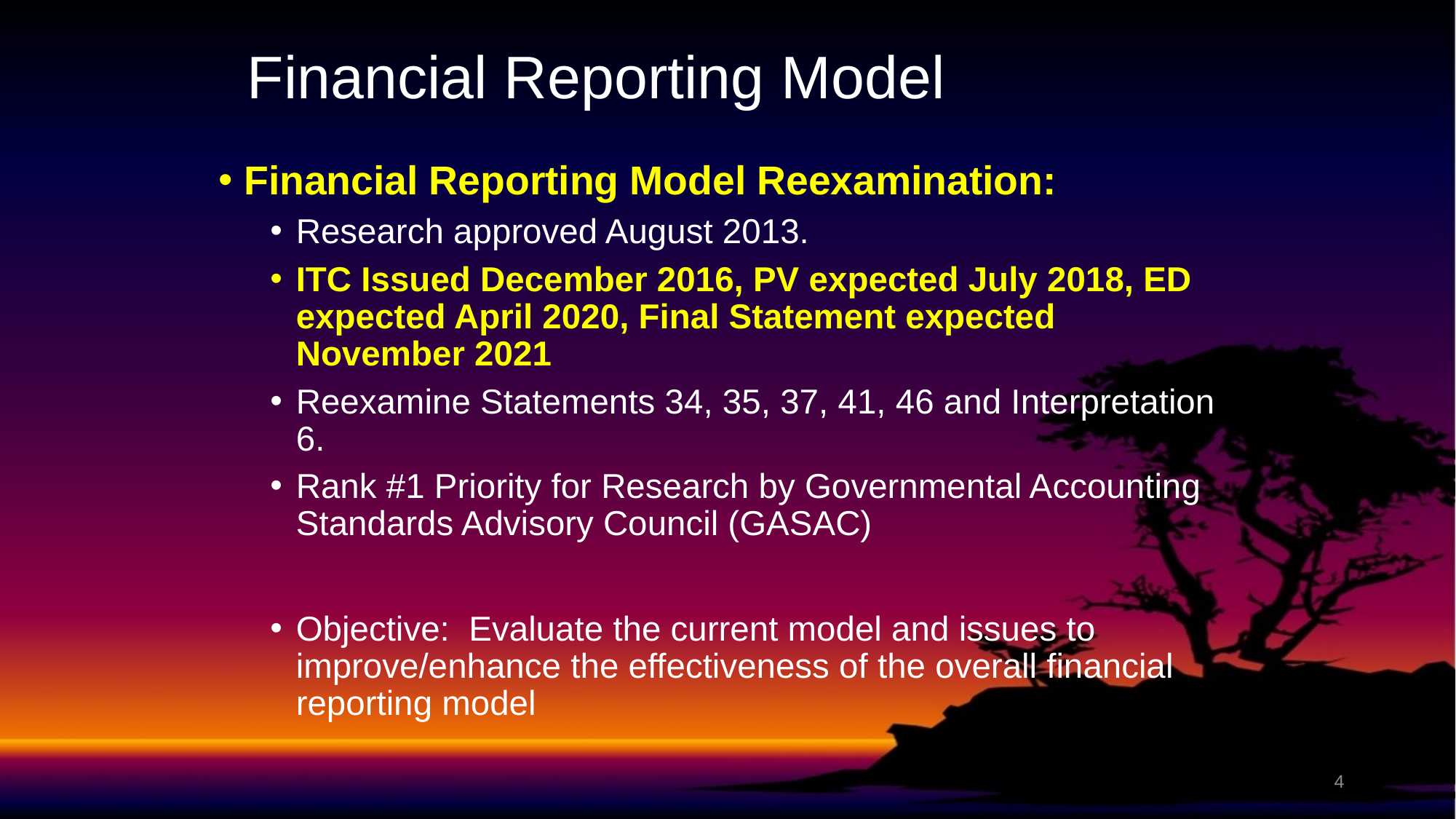

# Financial Reporting Model
Financial Reporting Model Reexamination:
Research approved August 2013.
ITC Issued December 2016, PV expected July 2018, ED expected April 2020, Final Statement expected November 2021
Reexamine Statements 34, 35, 37, 41, 46 and Interpretation 6.
Rank #1 Priority for Research by Governmental Accounting Standards Advisory Council (GASAC)

Objective:  Evaluate the current model and issues to improve/enhance the effectiveness of the overall financial reporting model

4